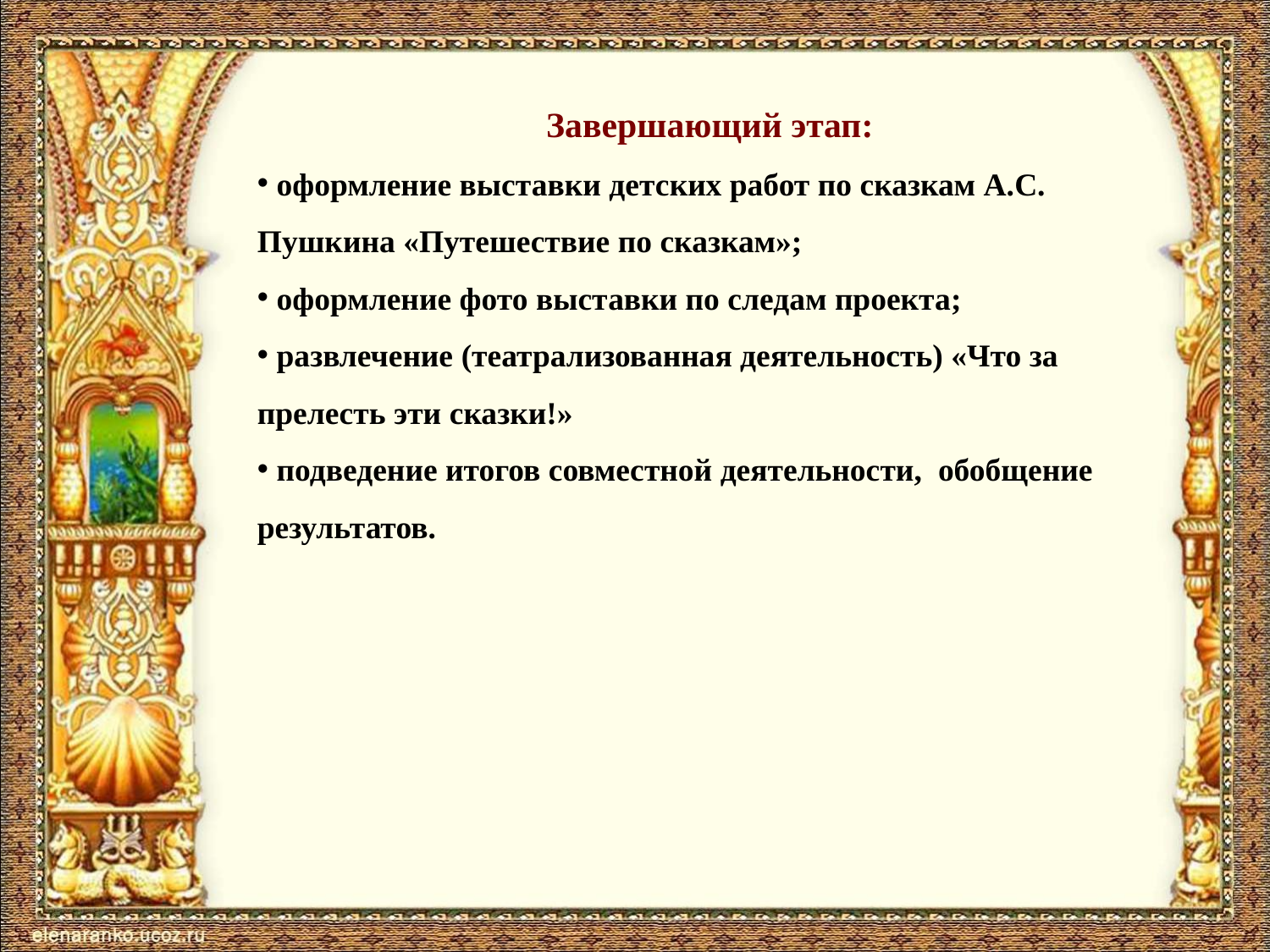

Завершающий этап:
 оформление выставки детских работ по сказкам А.С. Пушкина «Путешествие по сказкам»;
 оформление фото выставки по следам проекта;
 развлечение (театрализованная деятельность) «Что за прелесть эти сказки!»
 подведение итогов совместной деятельности,  обобщение результатов.